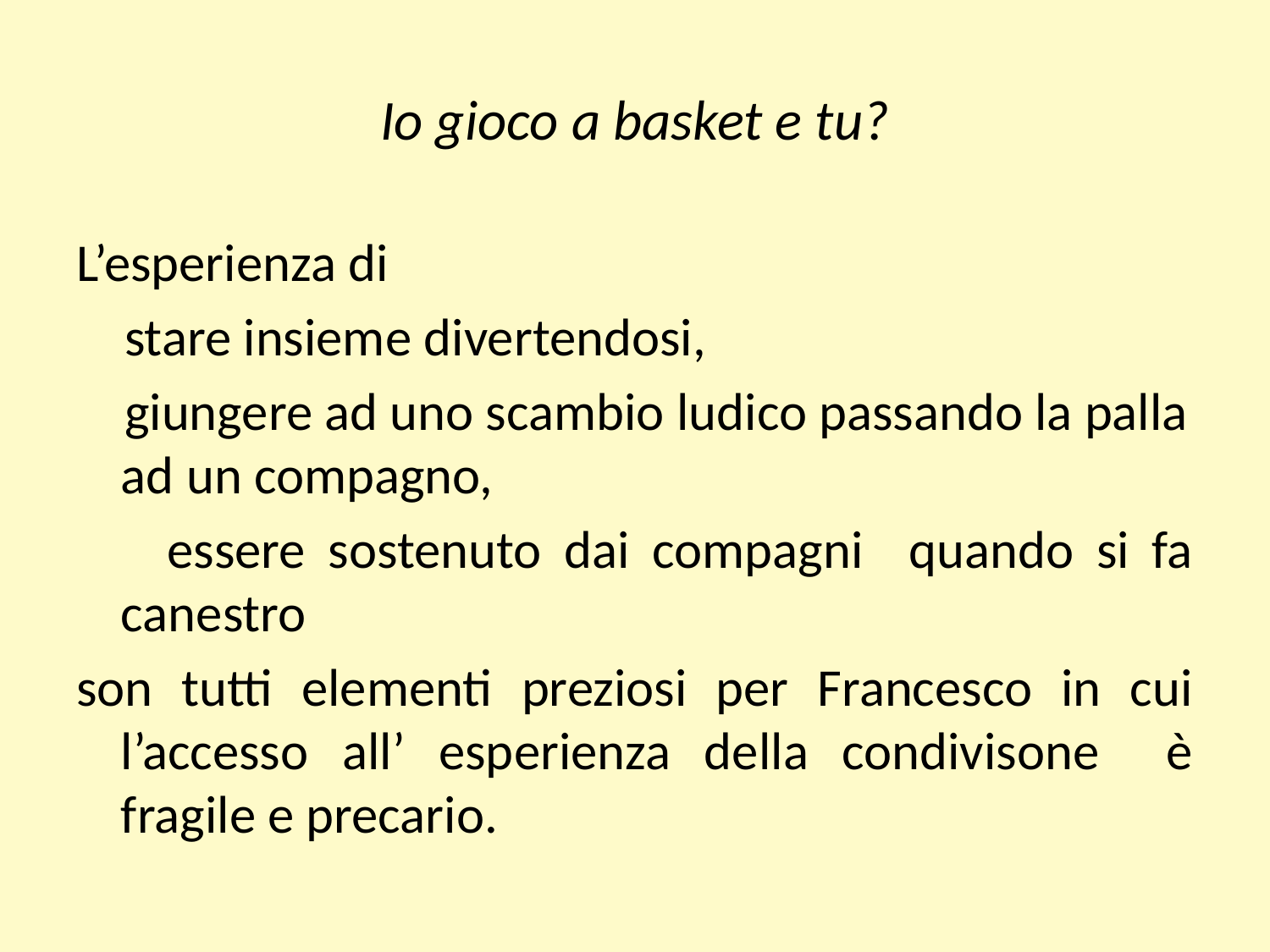

# Io gioco a basket e tu?
L’esperienza di
    stare insieme divertendosi,
    giungere ad uno scambio ludico passando la palla ad un compagno,
    essere sostenuto dai compagni  quando si fa canestro
son tutti elementi preziosi per Francesco in cui l’accesso all’ esperienza della condivisone  è fragile e precario.